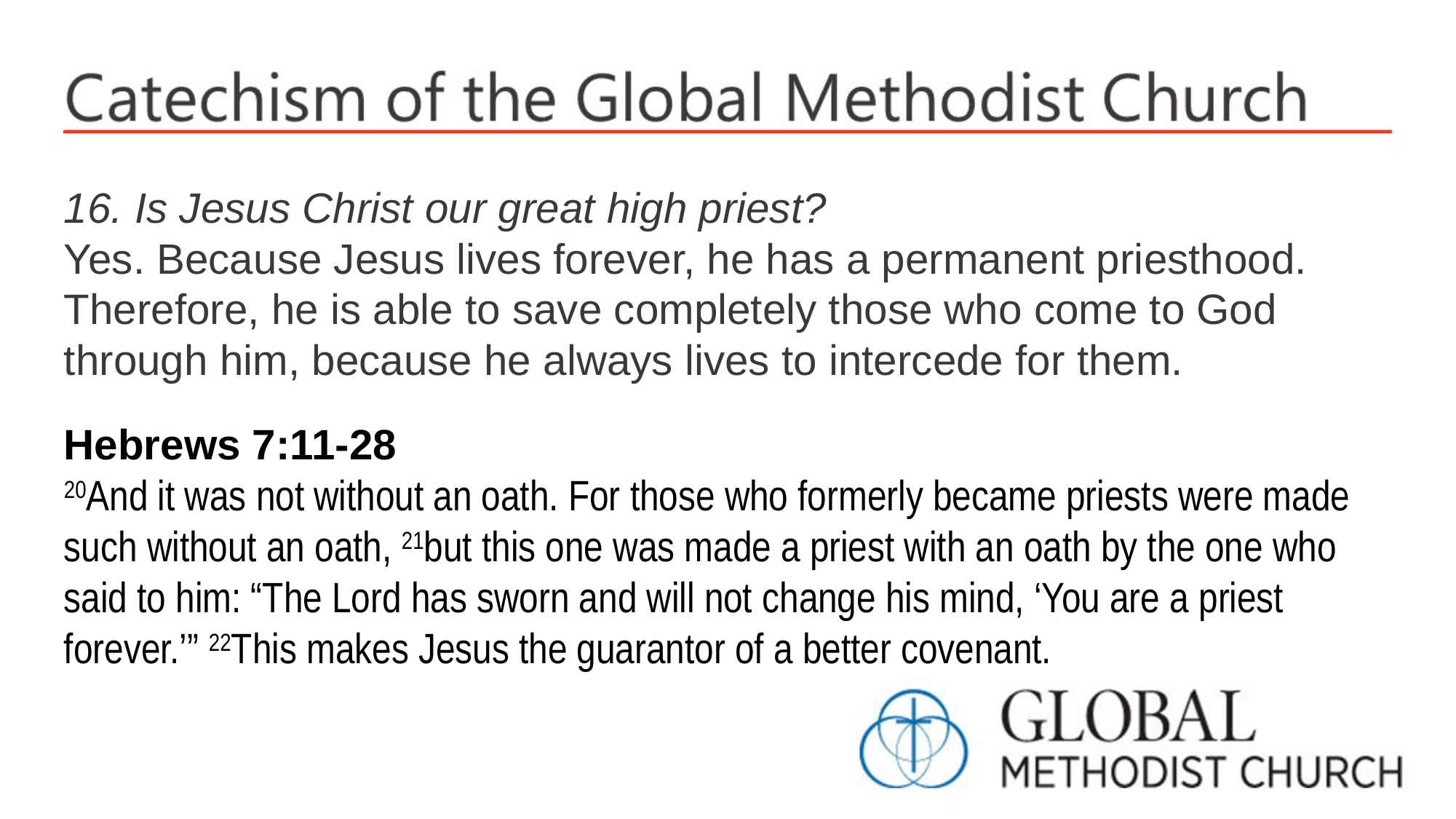

16. Is Jesus Christ our great high priest?
Yes. Because Jesus lives forever, he has a permanent priesthood. Therefore, he is able to save completely those who come to God through him, because he always lives to intercede for them.
Hebrews 7:11-28
20And it was not without an oath. For those who formerly became priests were made such without an oath, 21but this one was made a priest with an oath by the one who said to him: “The Lord has sworn and will not change his mind, ‘You are a priest forever.’” 22This makes Jesus the guarantor of a better covenant.